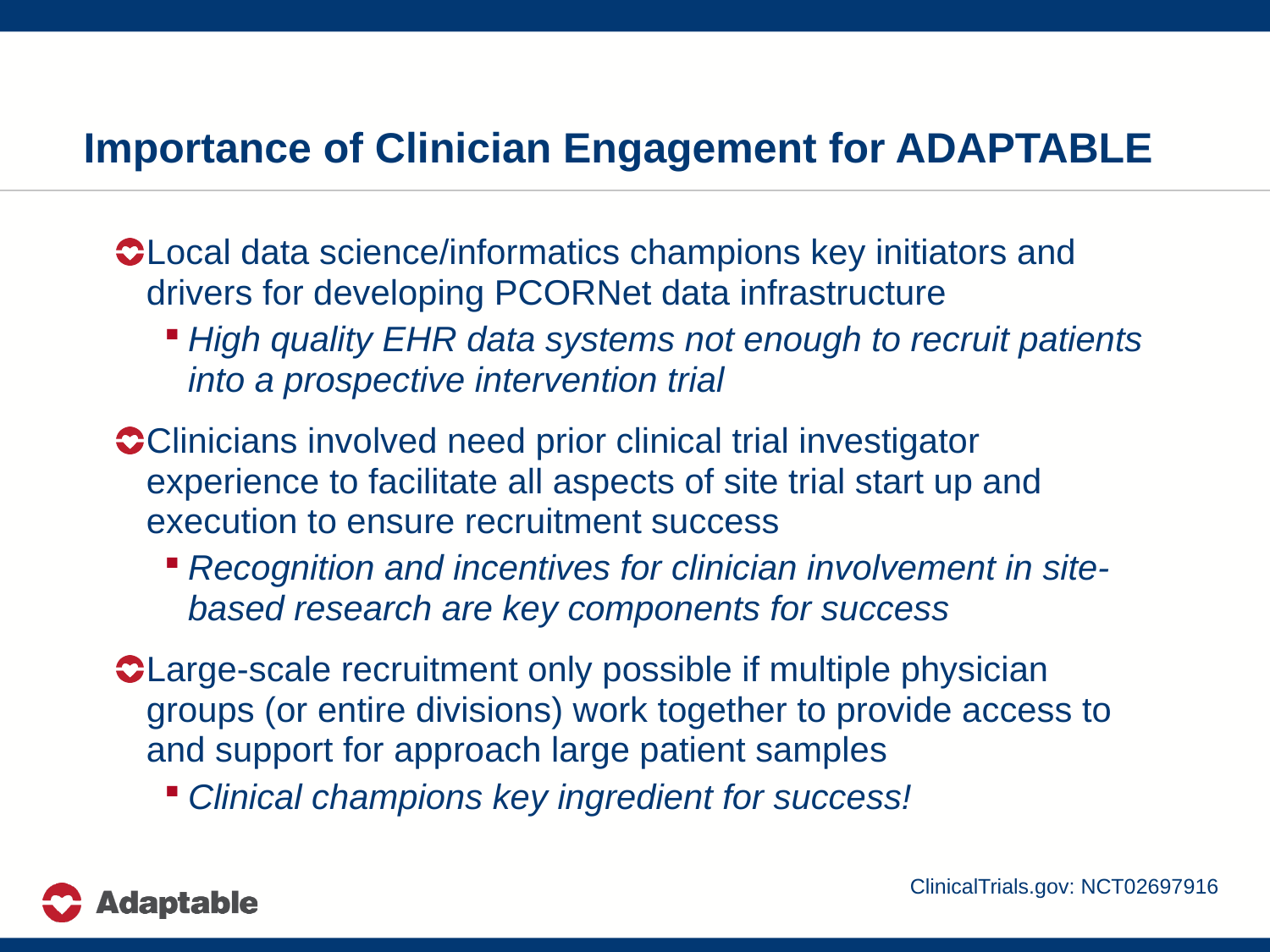

# Importance of Clinician Engagement for ADAPTABLE
Local data science/informatics champions key initiators and drivers for developing PCORNet data infrastructure
High quality EHR data systems not enough to recruit patients into a prospective intervention trial
Clinicians involved need prior clinical trial investigator experience to facilitate all aspects of site trial start up and execution to ensure recruitment success
Recognition and incentives for clinician involvement in site-based research are key components for success
Large-scale recruitment only possible if multiple physician groups (or entire divisions) work together to provide access to and support for approach large patient samples
Clinical champions key ingredient for success!
ClinicalTrials.gov: NCT02697916